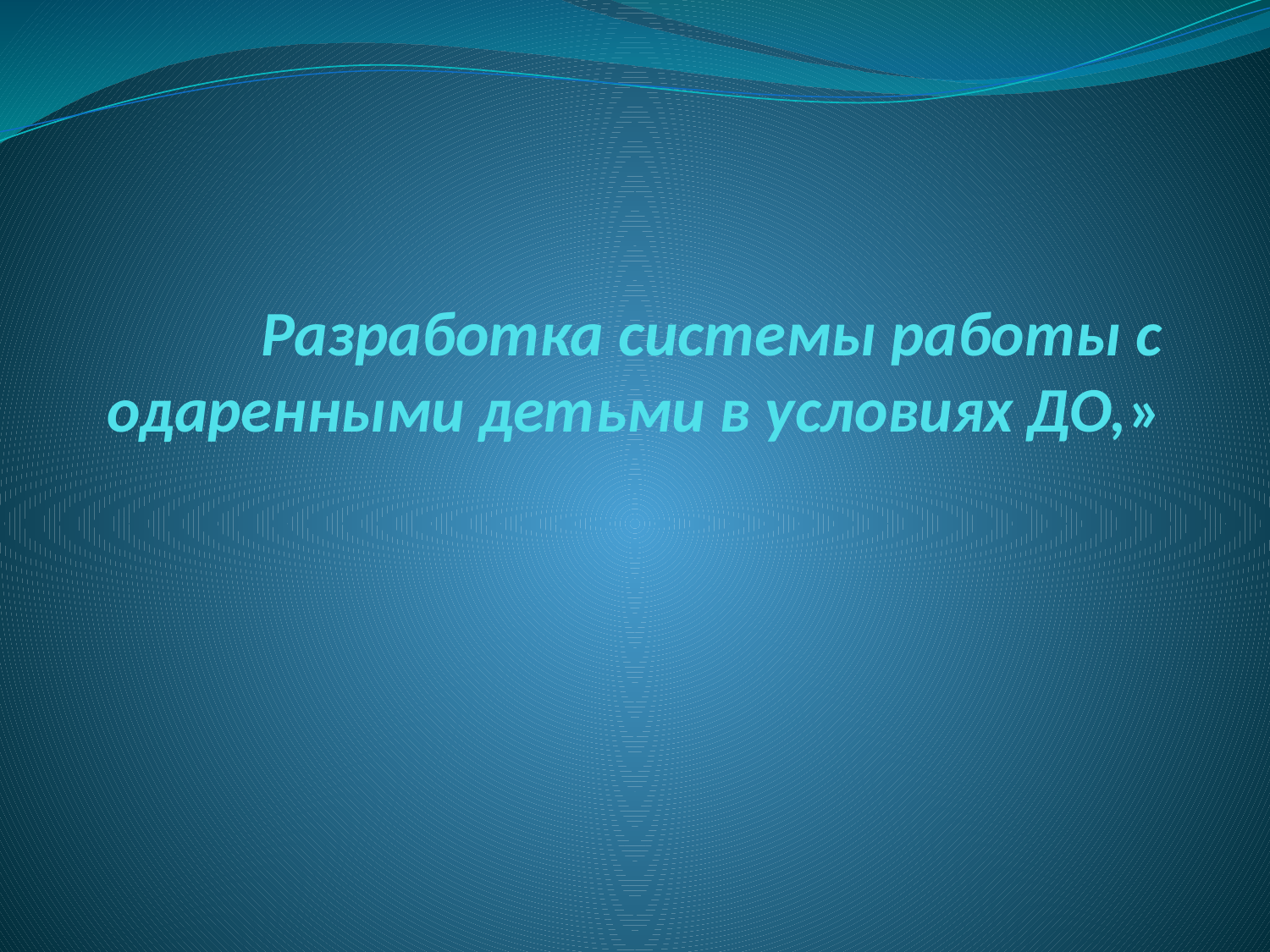

# Разработка системы работы с одаренными детьми в условиях ДО,»